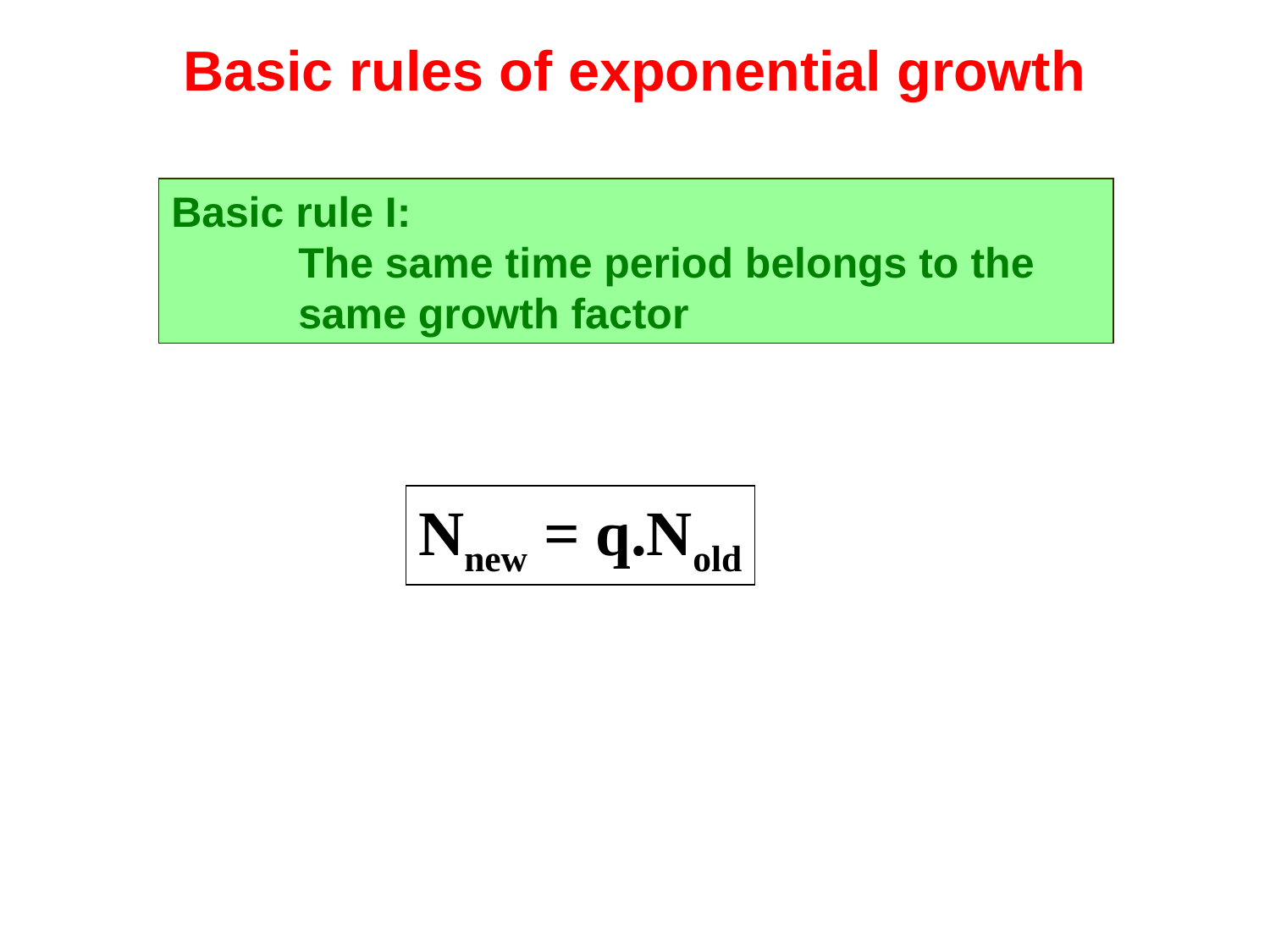

Basic rules of exponential growth
Basic rule I:
The same time period belongs to the same growth factor
Nnew = q.Nold